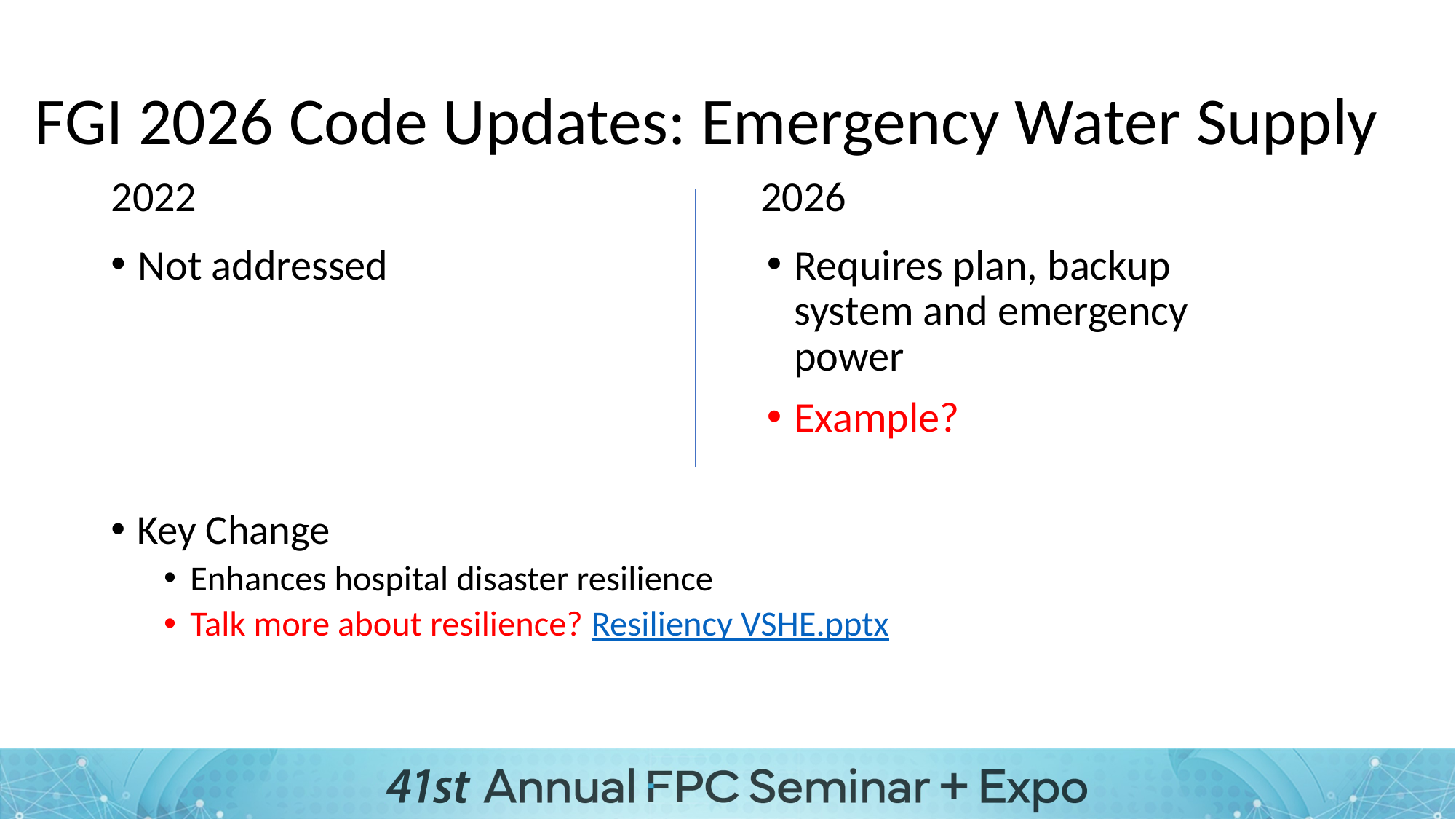

# FGI 2026 Code Updates: Emergency Water Supply
2022

2026

Not addressed

Requires plan, backup system and emergency power
Example?
Key Change
Enhances hospital disaster resilience
Talk more about resilience? Resiliency VSHE.pptx